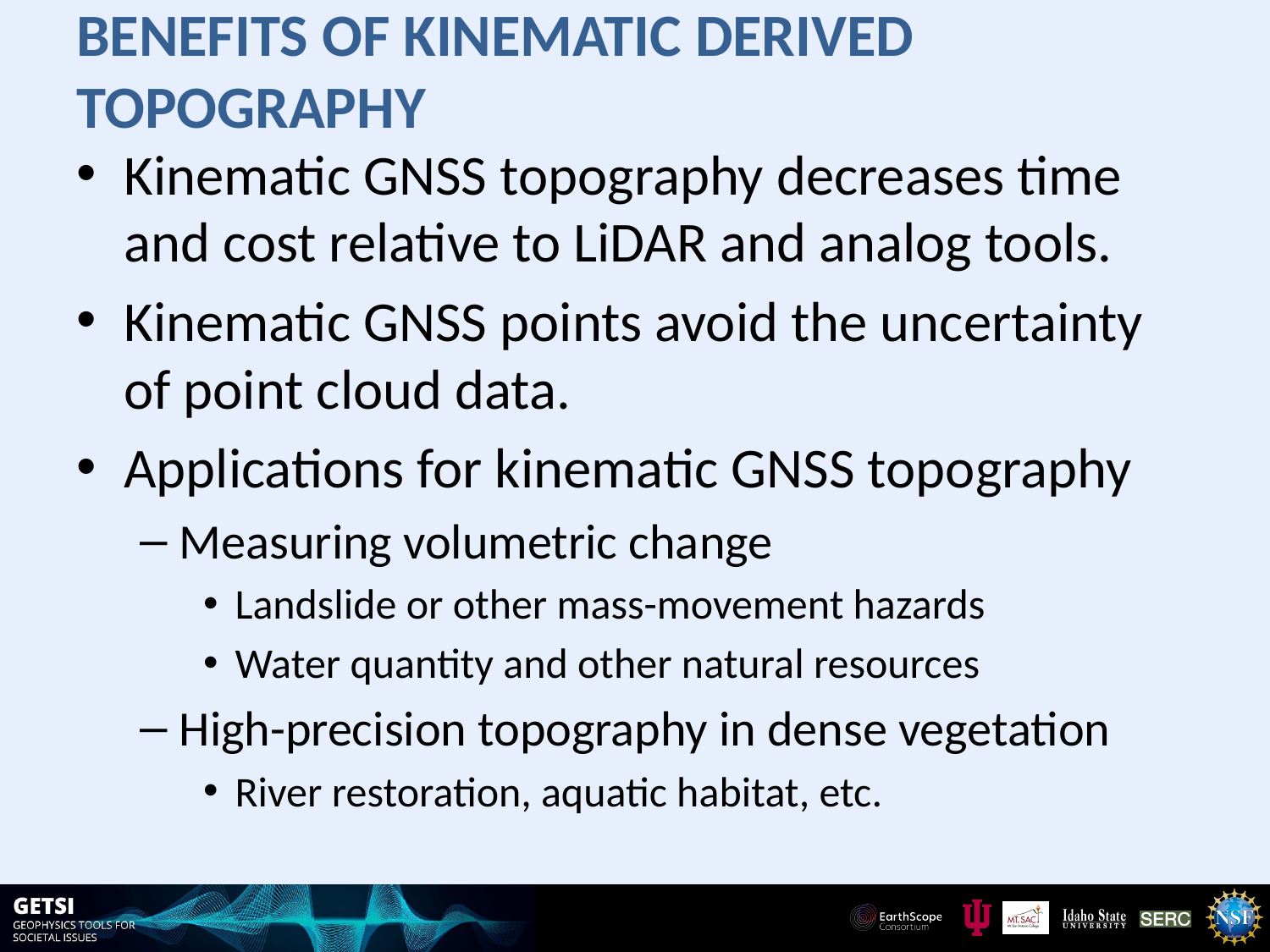

# Benefits of Kinematic Derived Topography
Kinematic GNSS topography decreases time and cost relative to LiDAR and analog tools.
Kinematic GNSS points avoid the uncertainty of point cloud data.
Applications for kinematic GNSS topography
Measuring volumetric change
Landslide or other mass-movement hazards
Water quantity and other natural resources
High-precision topography in dense vegetation
River restoration, aquatic habitat, etc.